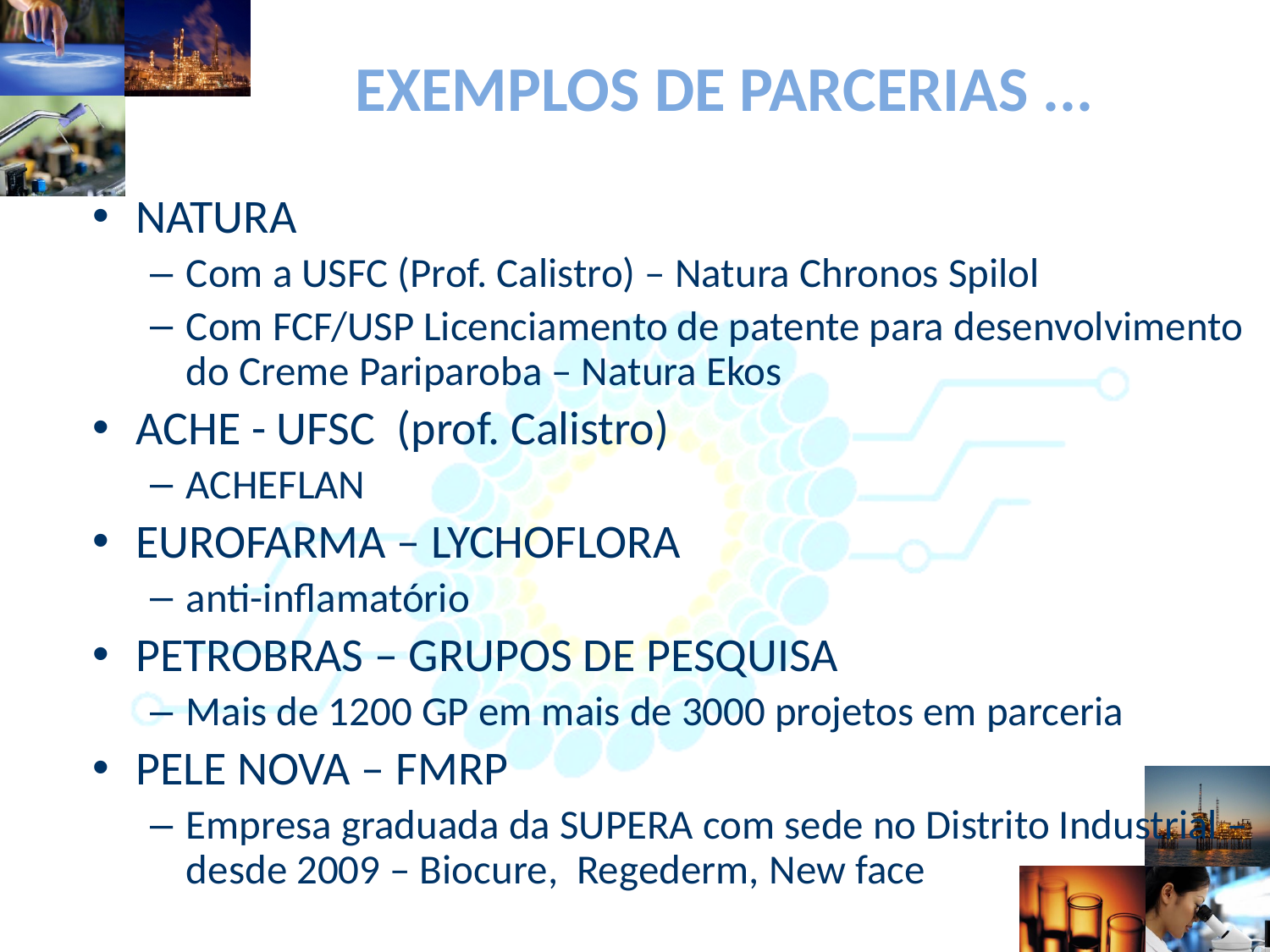

# EXEMPLOS DE PARCERIAS ...

NATURA
Com a USFC (Prof. Calistro) – Natura Chronos Spilol
Com FCF/USP Licenciamento de patente para desenvolvimento do Creme Pariparoba – Natura Ekos
ACHE - UFSC  (prof. Calistro)
ACHEFLAN
EUROFARMA – LYCHOFLORA
anti-inflamatório
PETROBRAS – GRUPOS DE PESQUISA
Mais de 1200 GP em mais de 3000 projetos em parceria
PELE NOVA – FMRP
Empresa graduada da SUPERA com sede no Distrito Industrial –desde 2009 – Biocure,  Regederm, New face